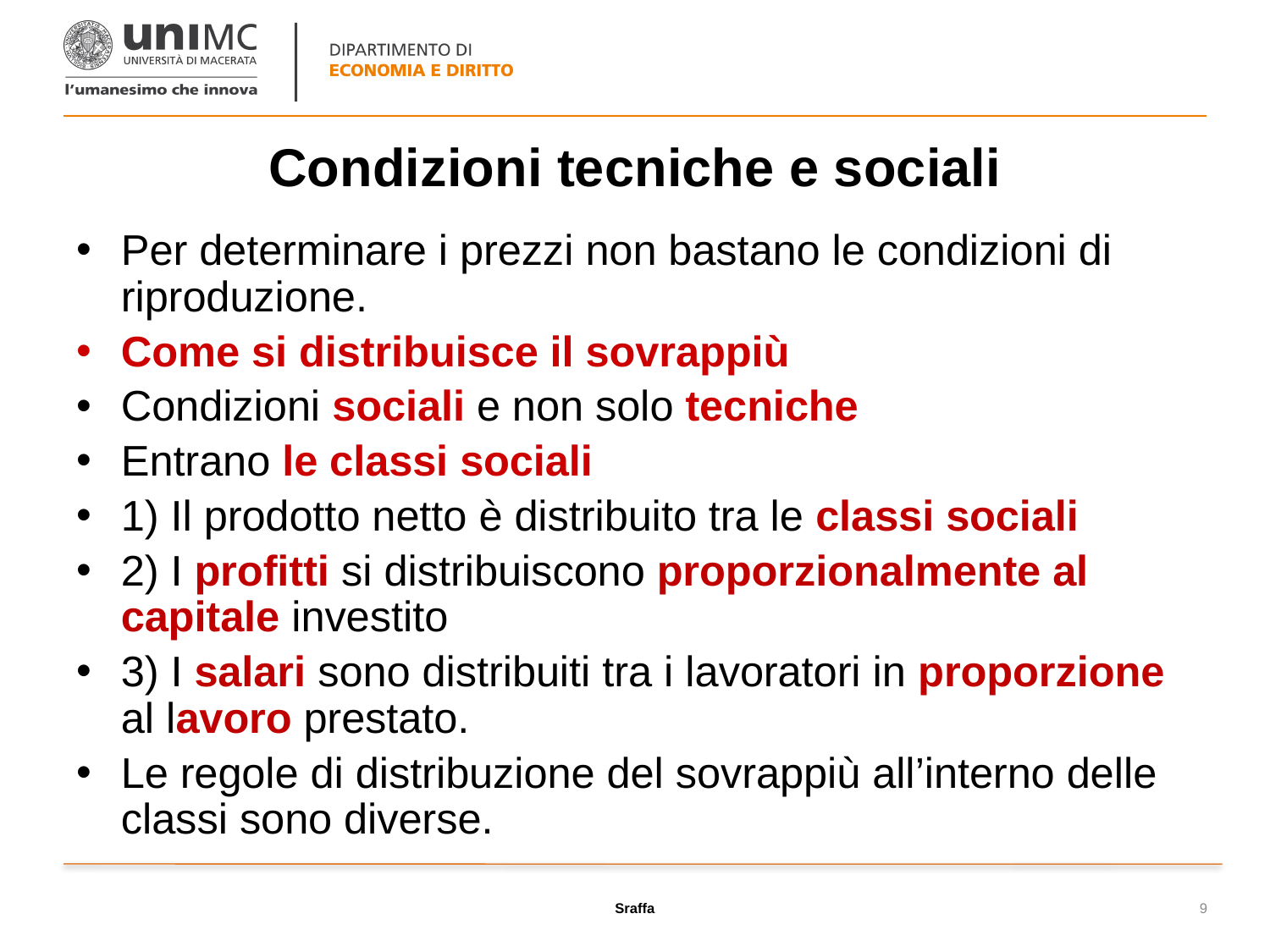

# Condizioni tecniche e sociali
Per determinare i prezzi non bastano le condizioni di riproduzione.
Come si distribuisce il sovrappiù
Condizioni sociali e non solo tecniche
Entrano le classi sociali
1) Il prodotto netto è distribuito tra le classi sociali
2) I profitti si distribuiscono proporzionalmente al capitale investito
3) I salari sono distribuiti tra i lavoratori in proporzione al lavoro prestato.
Le regole di distribuzione del sovrappiù all’interno delle classi sono diverse.
Sraffa
9